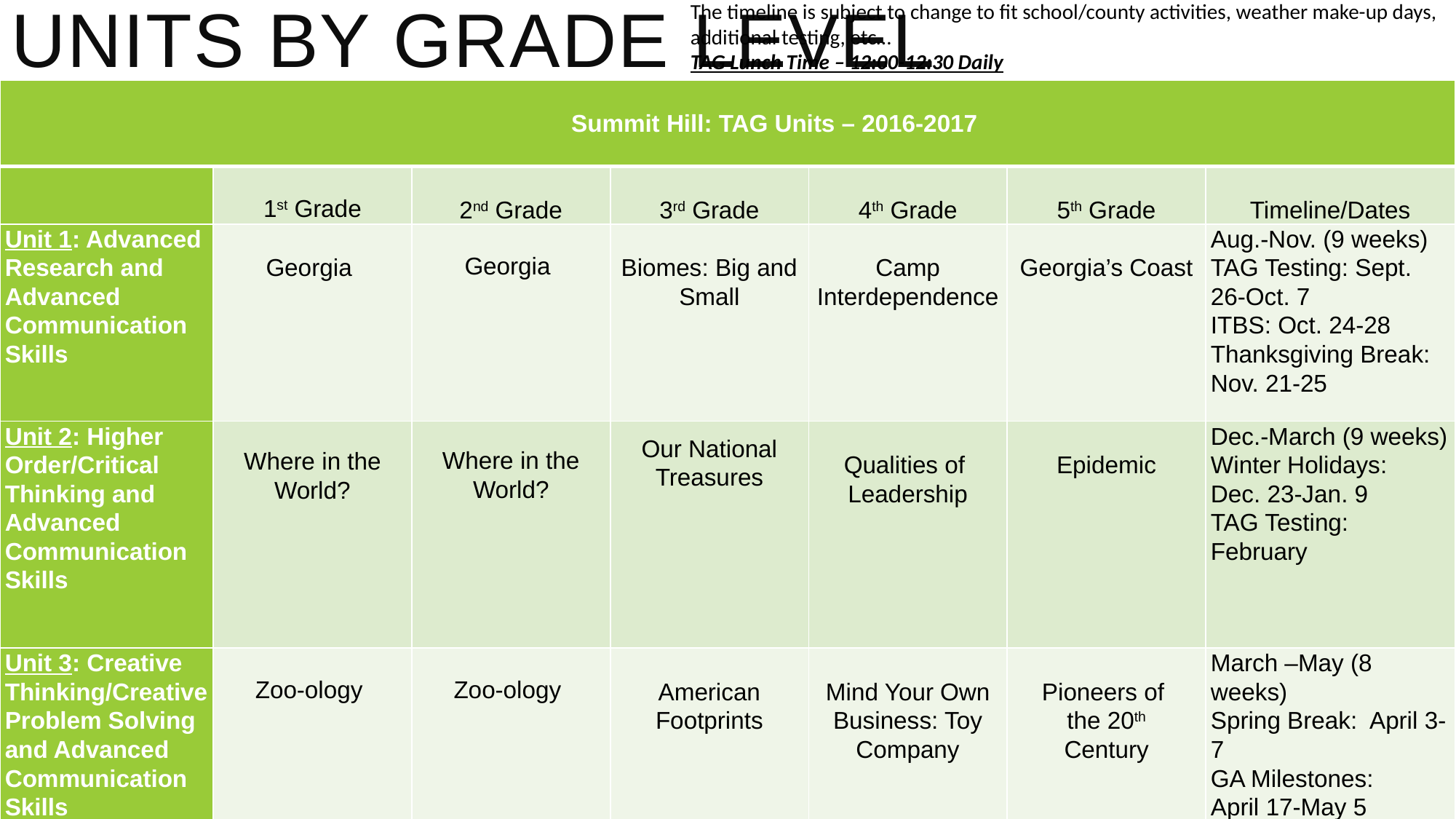

# Units by grade level
The timeline is subject to change to fit school/county activities, weather make-up days, additional testing, etc…
TAG Lunch Time – 12:00-12:30 Daily
| Summit Hill: TAG Units – 2016-2017 |  |  |  |  |  |  |
| --- | --- | --- | --- | --- | --- | --- |
|  | 1st Grade | 2nd Grade | 3rd Grade | 4th Grade | 5th Grade | Timeline/Dates |
| Unit 1: Advanced Research and Advanced Communication Skills | Georgia | Georgia | Biomes: Big and Small | Camp Interdependence | Georgia’s Coast | Aug.-Nov. (9 weeks) TAG Testing: Sept. 26-Oct. 7 ITBS: Oct. 24-28 Thanksgiving Break: Nov. 21-25 |
| Unit 2: Higher Order/Critical Thinking and Advanced Communication Skills | Where in the World? | Where in the World? | Our National Treasures | Qualities of Leadership | Epidemic | Dec.-March (9 weeks) Winter Holidays: Dec. 23-Jan. 9 TAG Testing: February |
| Unit 3: Creative Thinking/Creative Problem Solving and Advanced Communication Skills | Zoo-ology | Zoo-ology | American Footprints | Mind Your Own Business: Toy Company | Pioneers of the 20th Century | March –May (8 weeks) Spring Break: April 3-7 GA Milestones: April 17-May 5 |